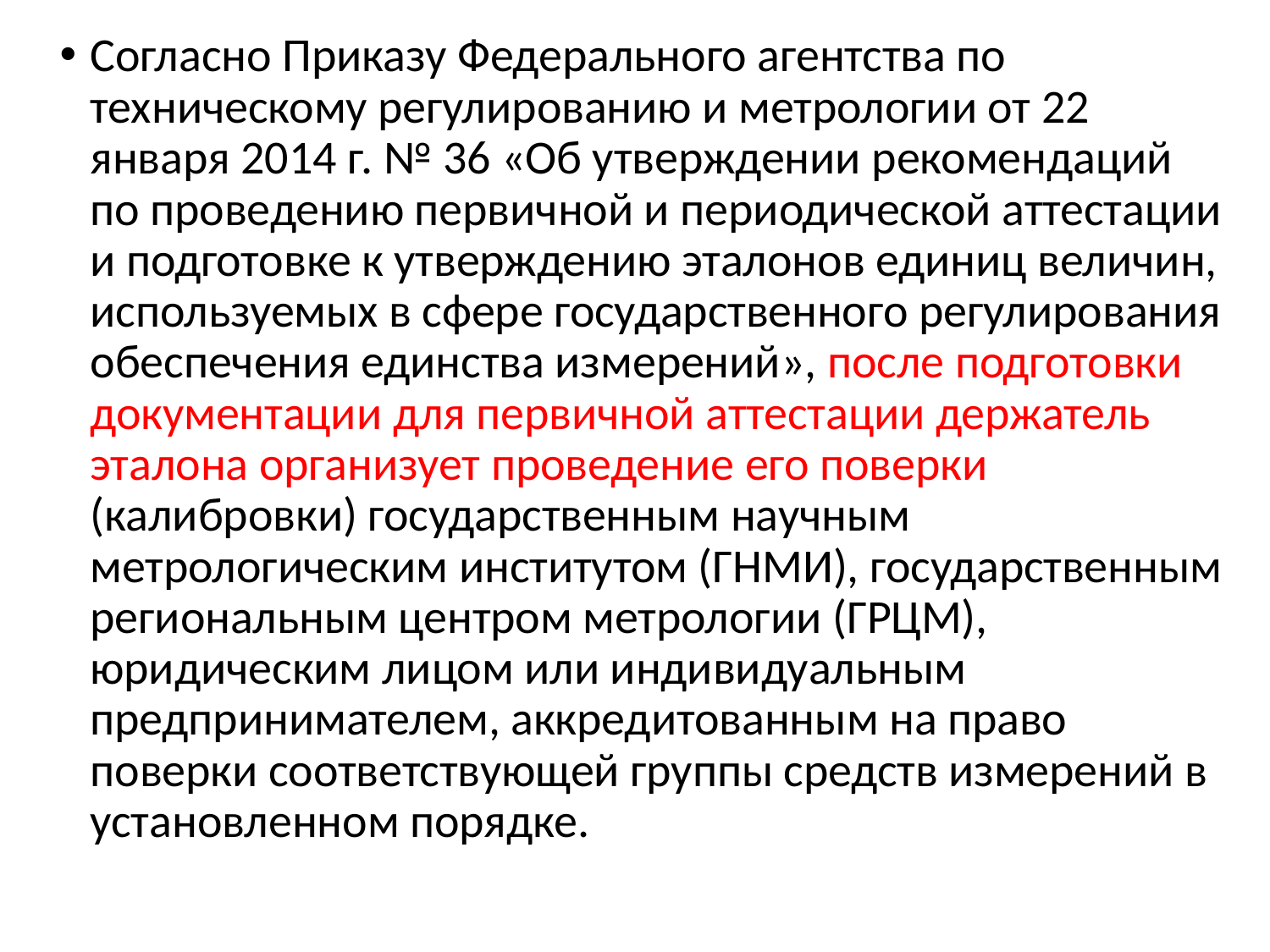

Согласно Приказу Федерального агентства по техническому регулированию и метрологии от 22 января 2014 г. № 36 «Об утверждении рекомендаций по проведению первичной и периодической аттестации и подготовке к утверждению эталонов единиц величин, используемых в сфере государственного регулирования обеспечения единства измерений», после подготовки документации для первичной аттестации держатель эталона организует проведение его поверки (калибровки) государственным научным метрологическим институтом (ГНМИ), государственным региональным центром метрологии (ГРЦМ), юридическим лицом или индивидуальным предпринимателем, аккредитованным на право поверки соответствующей группы средств измерений в установленном порядке.